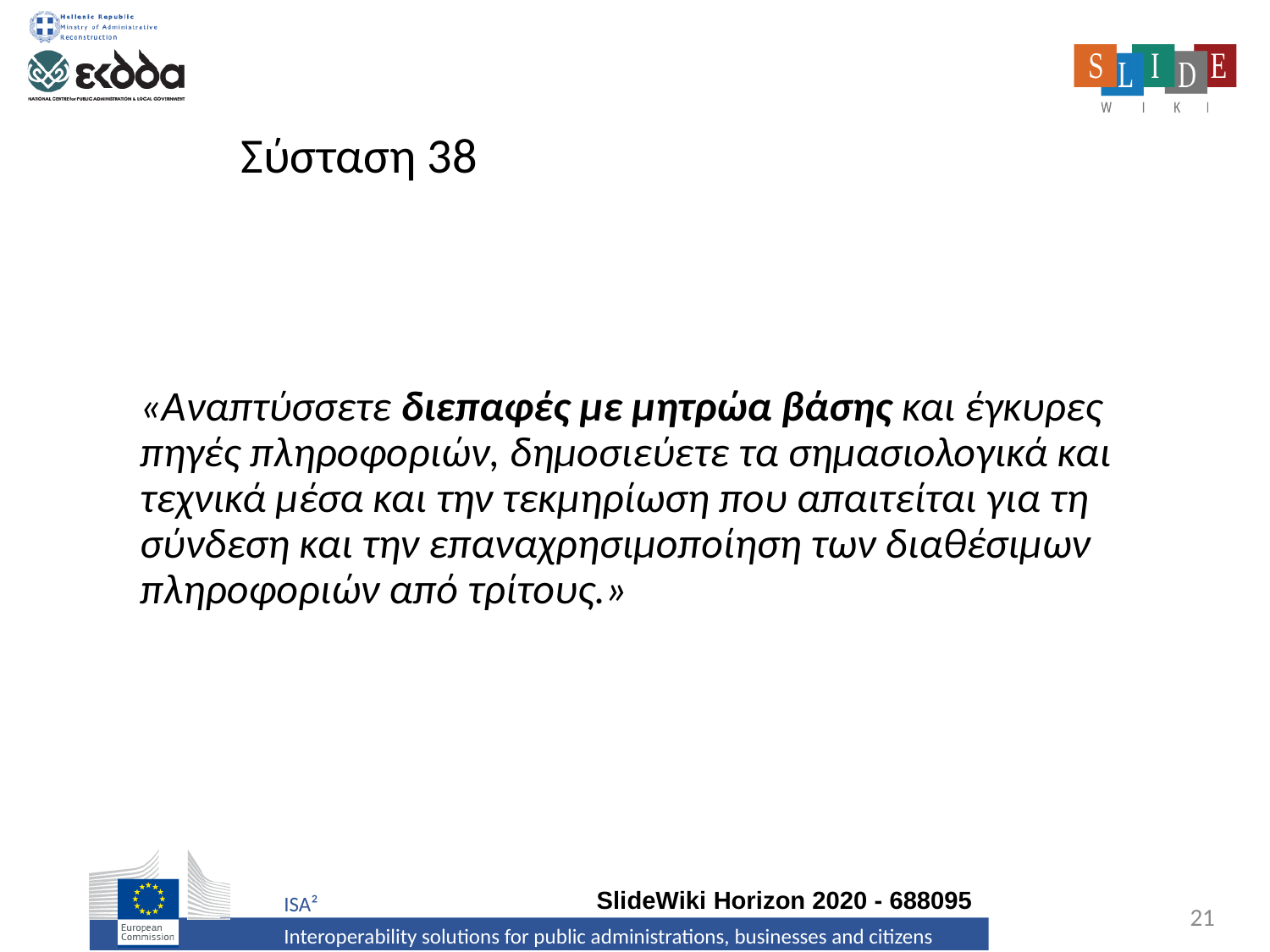

# Σύσταση 38

«Αναπτύσσετε διεπαφές με μητρώα βάσης και έγκυρες πηγές πληροφοριών, δημοσιεύετε τα σημασιολογικά και τεχνικά μέσα και την τεκμηρίωση που απαιτείται για τη σύνδεση και την επαναχρησιμοποίηση των διαθέσιμων πληροφοριών από τρίτους.»

21